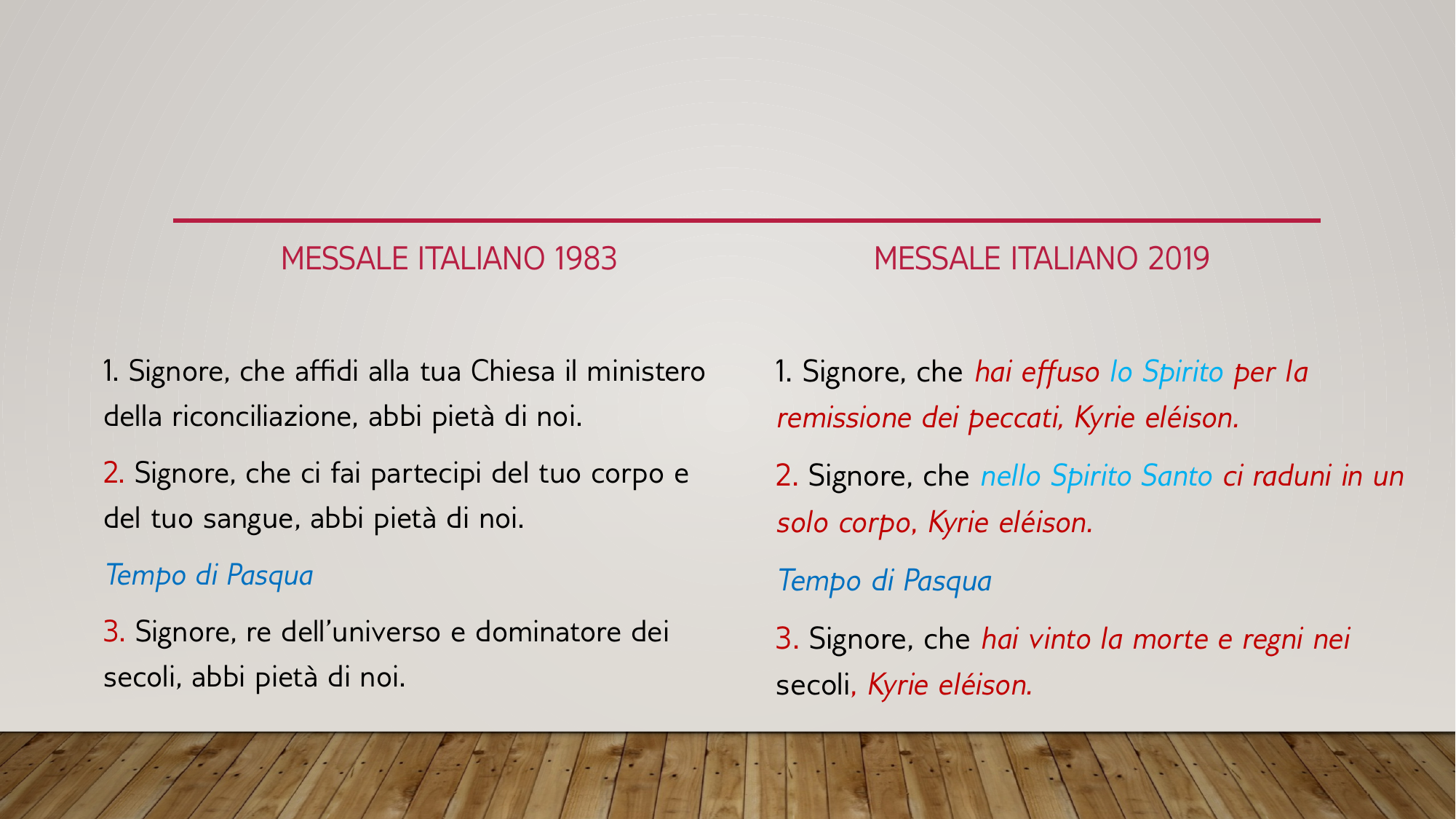

Messale italiano 1983

Messale italiano 2019

1. Signore, che hai effuso lo Spirito per la remissione dei peccati, Kyrie eléison.
2. Signore, che nello Spirito Santo ci raduni in un solo corpo, Kyrie eléison.
Tempo di Pasqua
3. Signore, che hai vinto la morte e regni nei secoli, Kyrie eléison.

1. Signore, che affidi alla tua Chiesa il ministero della riconciliazione, abbi pietà di noi.
2. Signore, che ci fai partecipi del tuo corpo e del tuo sangue, abbi pietà di noi.
Tempo di Pasqua
3. Signore, re dell’universo e dominatore dei secoli, abbi pietà di noi.